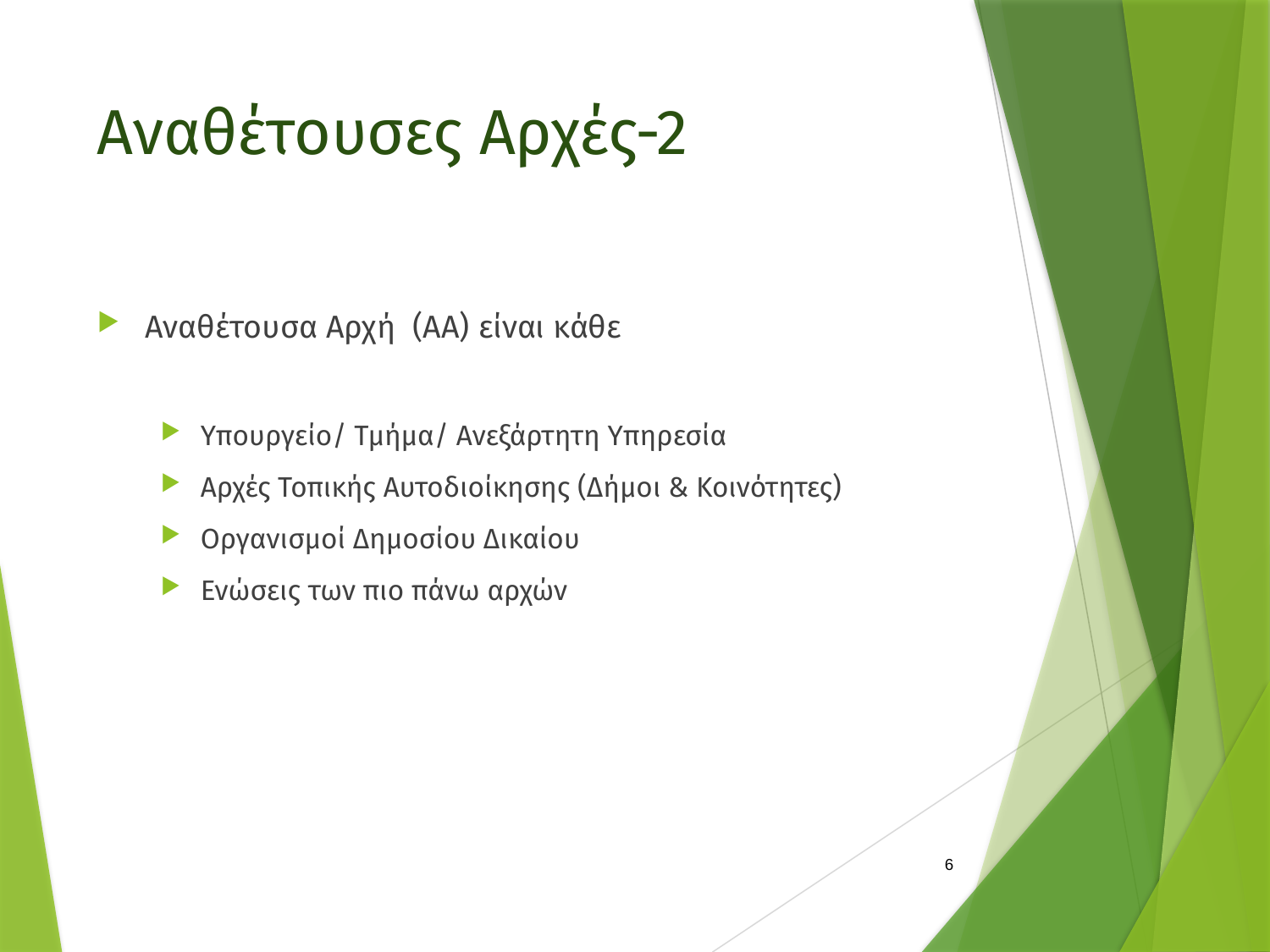

# Αναθέτουσες Αρχές-2
Αναθέτουσα Αρχή  (ΑΑ) είναι κάθε

Υπουργείο/ Τμήμα/ Ανεξάρτητη Υπηρεσία
Αρχές Τοπικής Αυτοδιοίκησης (Δήμοι & Κοινότητες)
Οργανισμοί Δημοσίου Δικαίου
Ενώσεις των πιο πάνω αρχών

6